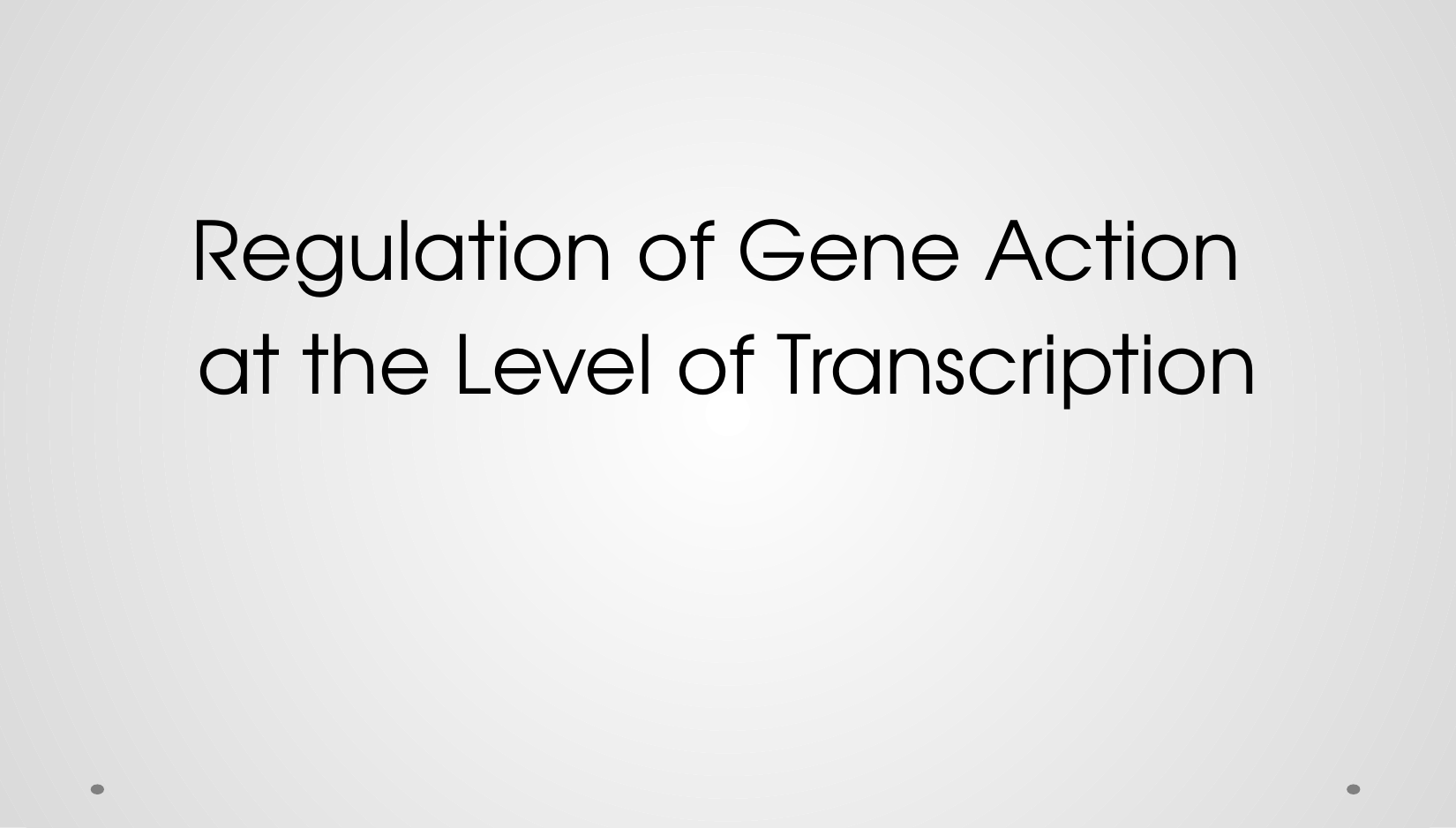

Regulation of Gene Action
at the Level of Transcription